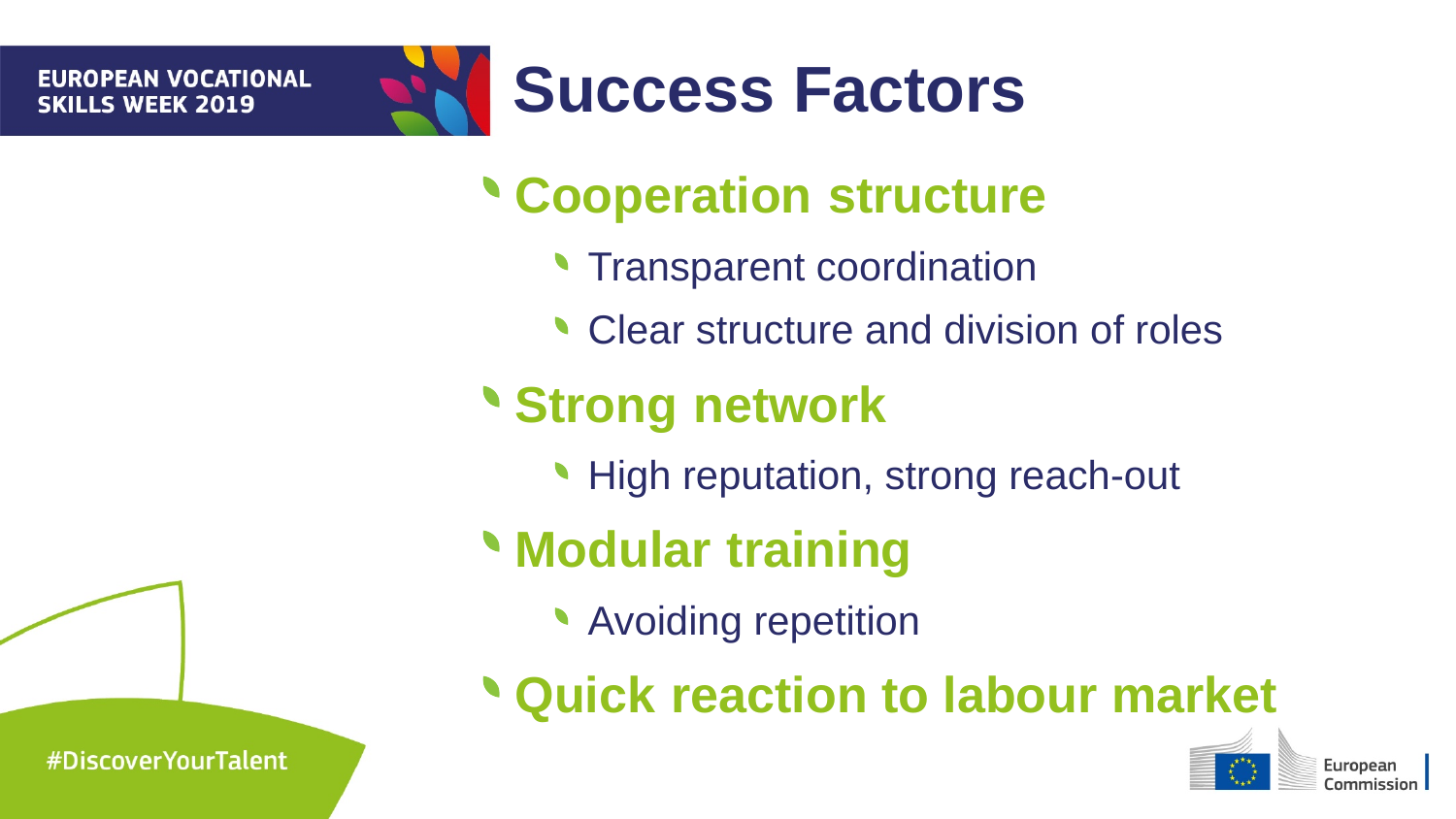

Success Factors
Cooperation structure
Transparent coordination
Clear structure and division of roles
Strong network
High reputation, strong reach-out
Modular training
Avoiding repetition
Quick reaction to labour market